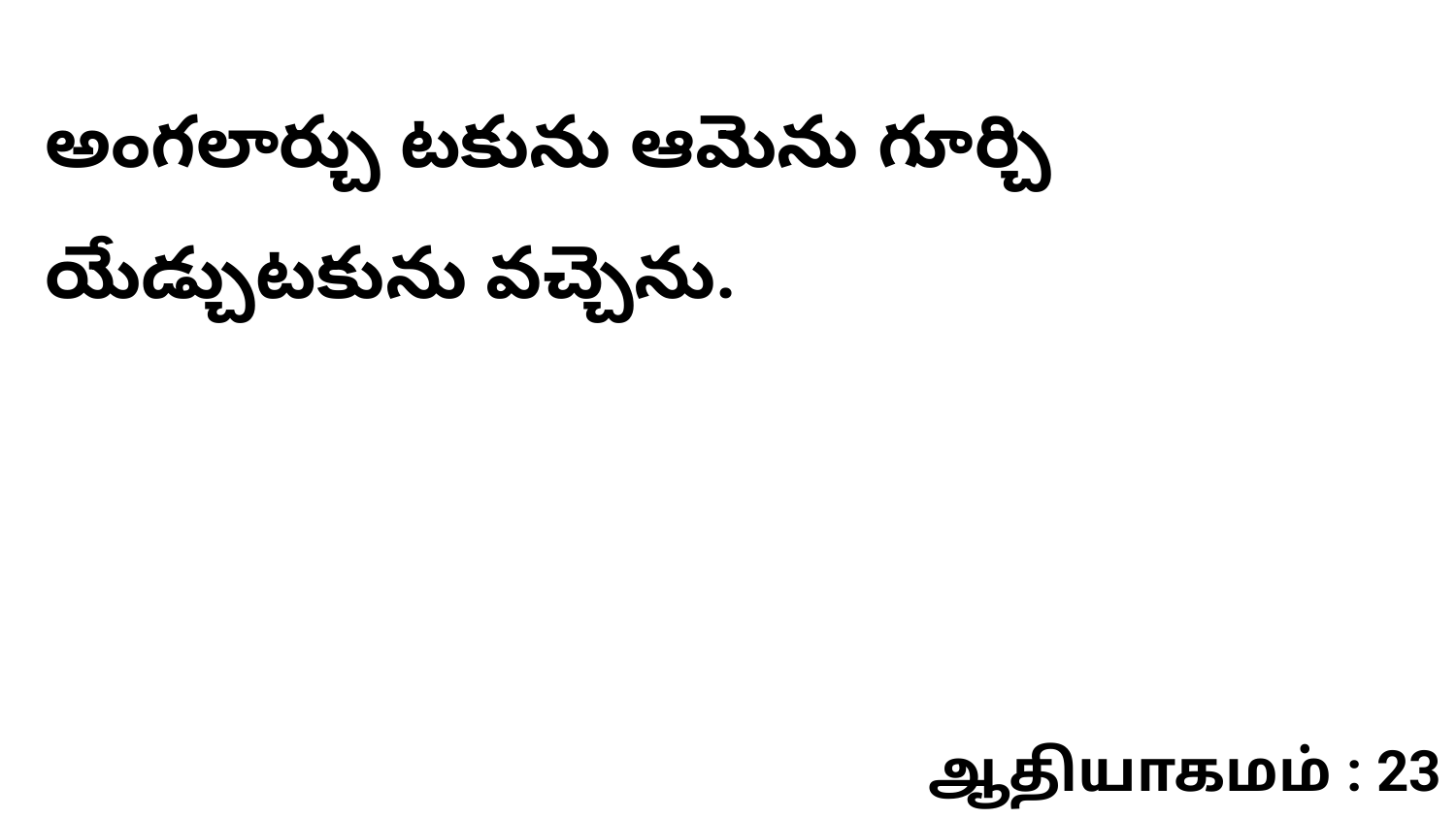

అంగలార్చు టకును ఆమెను గూర్చి యేడ్చుటకును వచ్చెను.
ஆதியாகமம் : 23